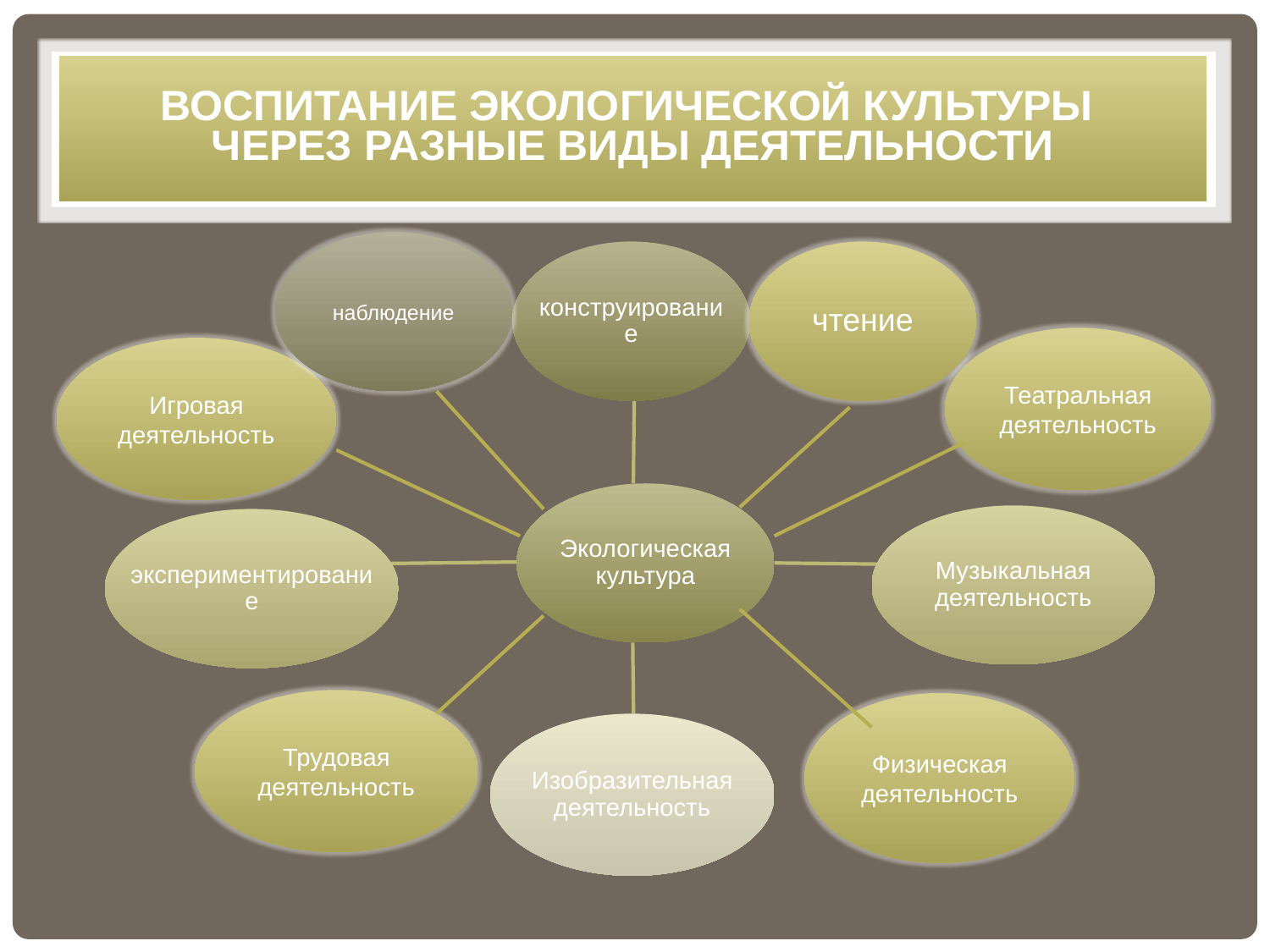

# Воспитание экологической культуры через разные виды деятельности
наблюдение
конструирование

Экологическая культура
Музыкальная деятельность
экспериментирование

Изобразительная деятельность
чтение
Театральная деятельность
Игровая деятельность
Трудовая деятельность
Физическая деятельность